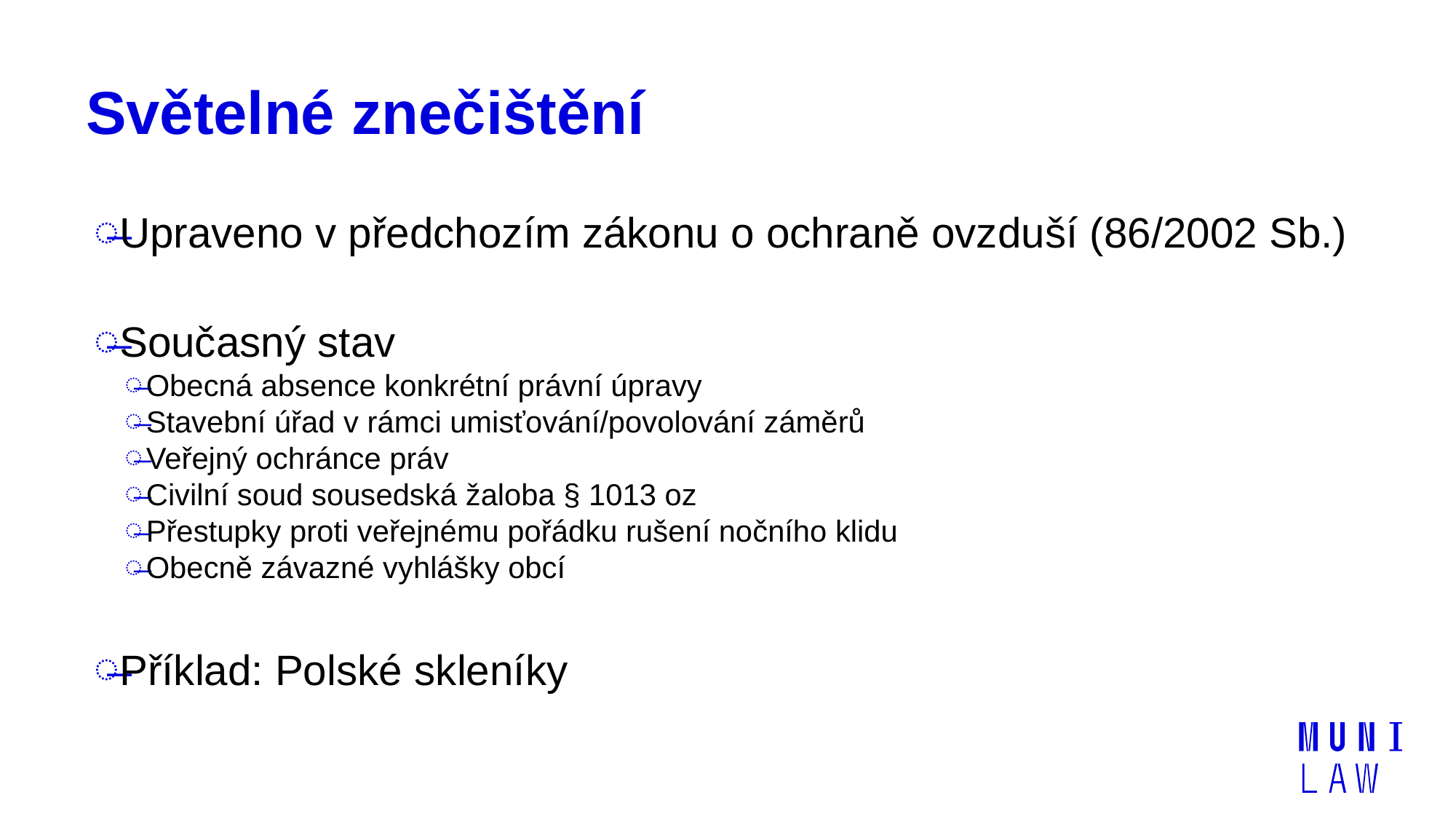

# Světelné znečištění
Upraveno v předchozím zákonu o ochraně ovzduší (86/2002 Sb.)

Současný stav
Obecná absence konkrétní právní úpravy
Stavební úřad v rámci umisťování/povolování záměrů
Veřejný ochránce práv
Civilní soud sousedská žaloba § 1013 oz
Přestupky proti veřejnému pořádku rušení nočního klidu
Obecně závazné vyhlášky obcí

Příklad: Polské skleníky